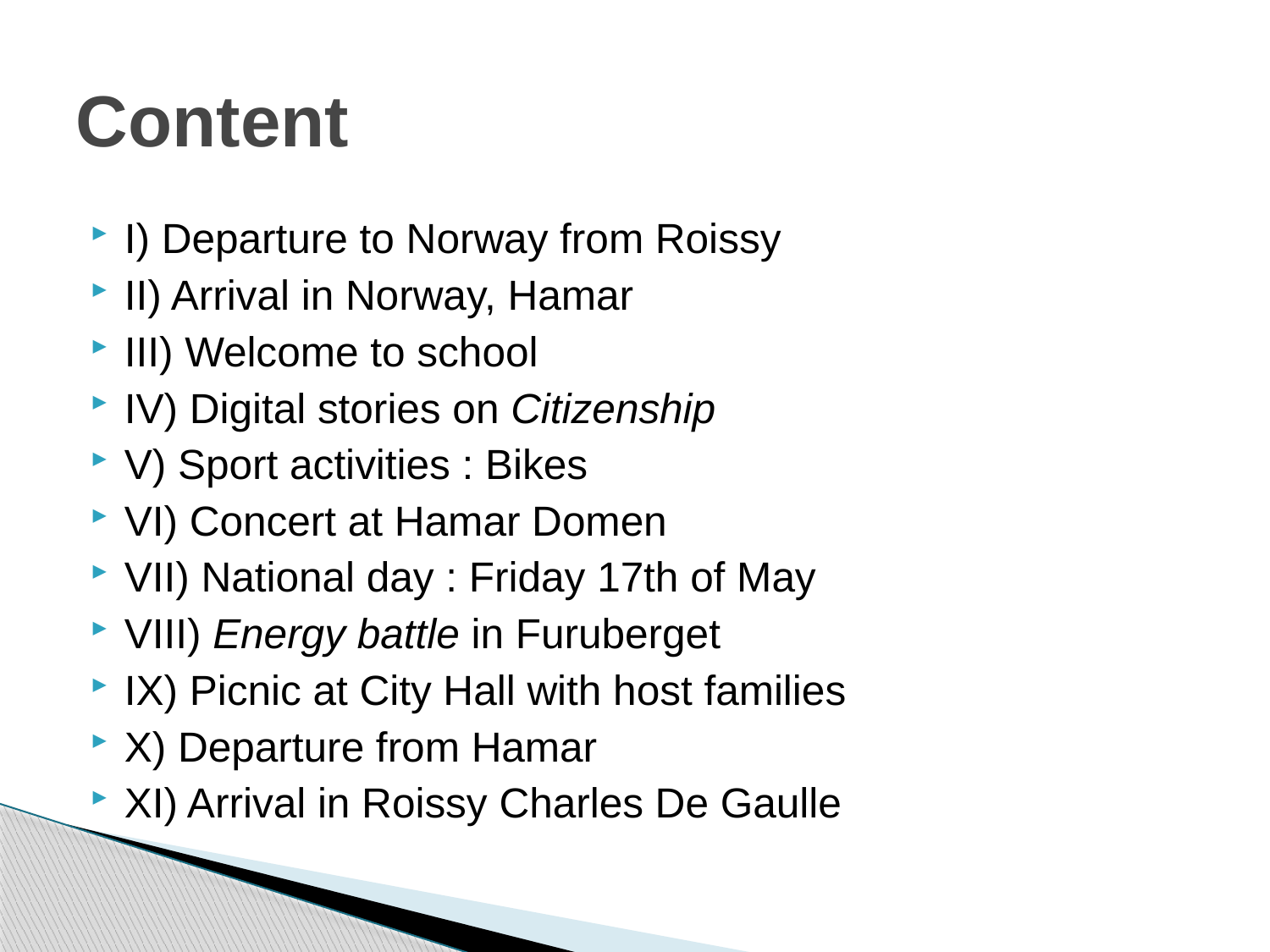

# Content
I) Departure to Norway from Roissy
II) Arrival in Norway, Hamar
III) Welcome to school
IV) Digital stories on Citizenship
V) Sport activities : Bikes
VI) Concert at Hamar Domen
VII) National day : Friday 17th of May
VIII) Energy battle in Furuberget
IX) Picnic at City Hall with host families
X) Departure from Hamar
XI) Arrival in Roissy Charles De Gaulle